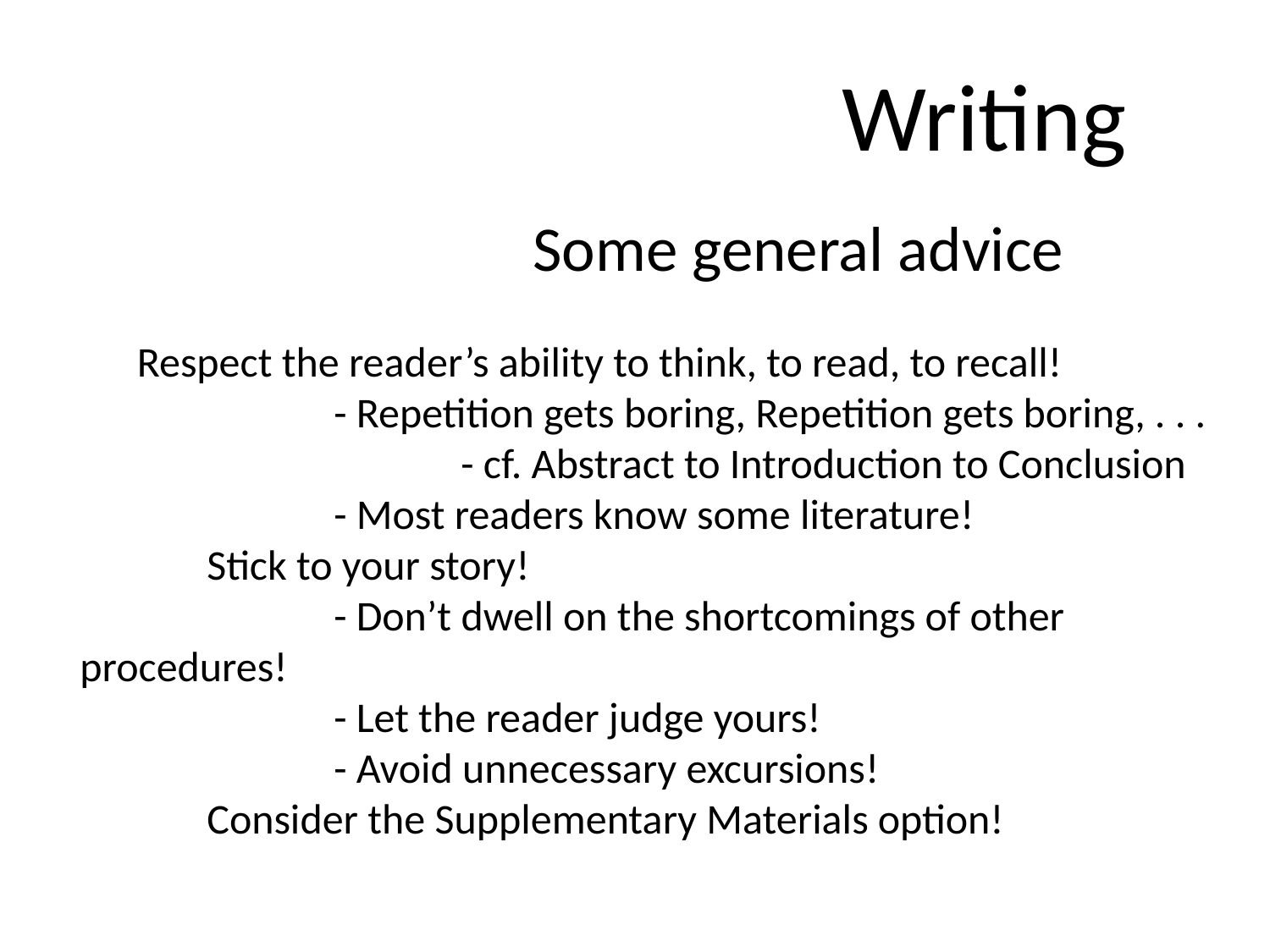

Writing

			          Some general advice

      Respect the reader’s ability to think, to read, to recall!
		- Repetition gets boring, Repetition gets boring, . . .
			- cf. Abstract to Introduction to Conclusion
		- Most readers know some literature!
	Stick to your story!
		- Don’t dwell on the shortcomings of other procedures!
		- Let the reader judge yours!
		- Avoid unnecessary excursions!
	Consider the Supplementary Materials option!